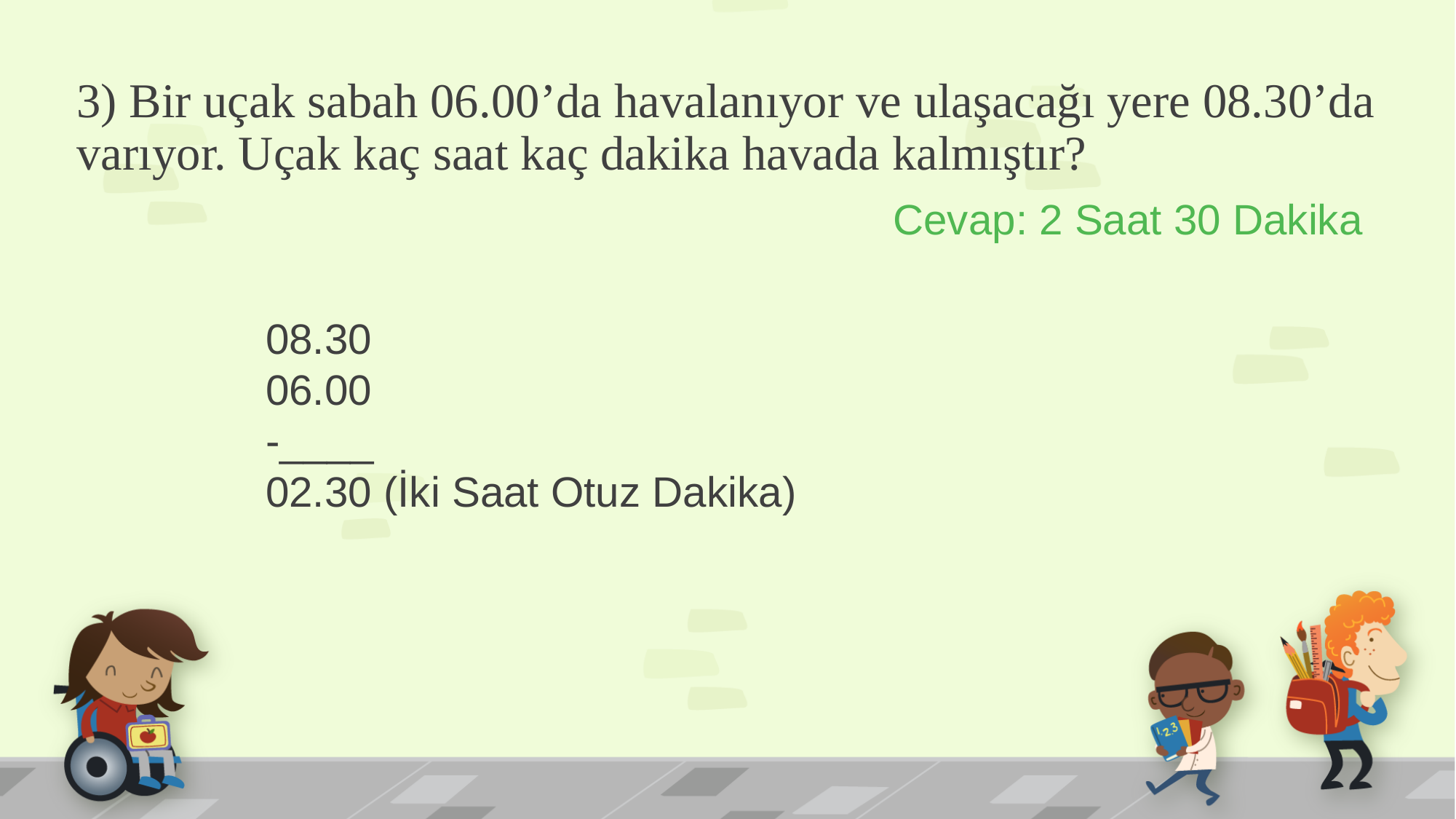

# 3) Bir uçak sabah 06.00’da havalanıyor ve ulaşacağı yere 08.30’da varıyor. Uçak kaç saat kaç dakika havada kalmıştır?
Cevap: 2 Saat 30 Dakika
08.30
06.00
-____
02.30 (İki Saat Otuz Dakika)